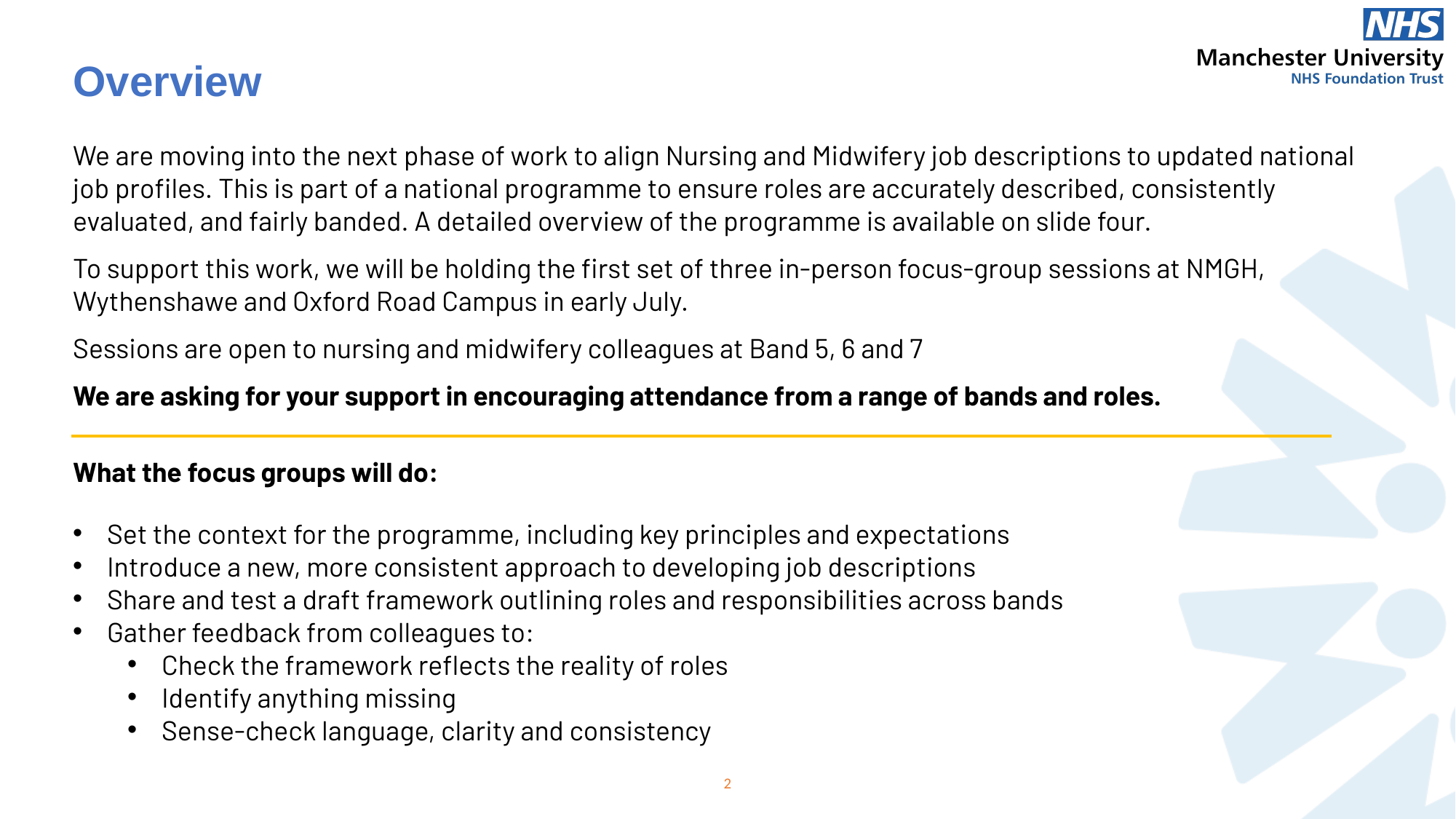

# Overview
We are moving into the next phase of work to align Nursing and Midwifery job descriptions to updated national job profiles. This is part of a national programme to ensure roles are accurately described, consistently evaluated, and fairly banded. A detailed overview of the programme is available on slide four.

To support this work, we will be holding the first set of three in-person focus-group sessions at NMGH, Wythenshawe and Oxford Road Campus in early July.

Sessions are open to nursing and midwifery colleagues at Band 5, 6 and 7

We are asking for your support in encouraging attendance from a range of bands and roles.

What the focus groups will do:

Set the context for the programme, including key principles and expectations
Introduce a new, more consistent approach to developing job descriptions
Share and test a draft framework outlining roles and responsibilities across bands
Gather feedback from colleagues to:
Check the framework reflects the reality of roles
Identify anything missing
Sense-check language, clarity and consistency